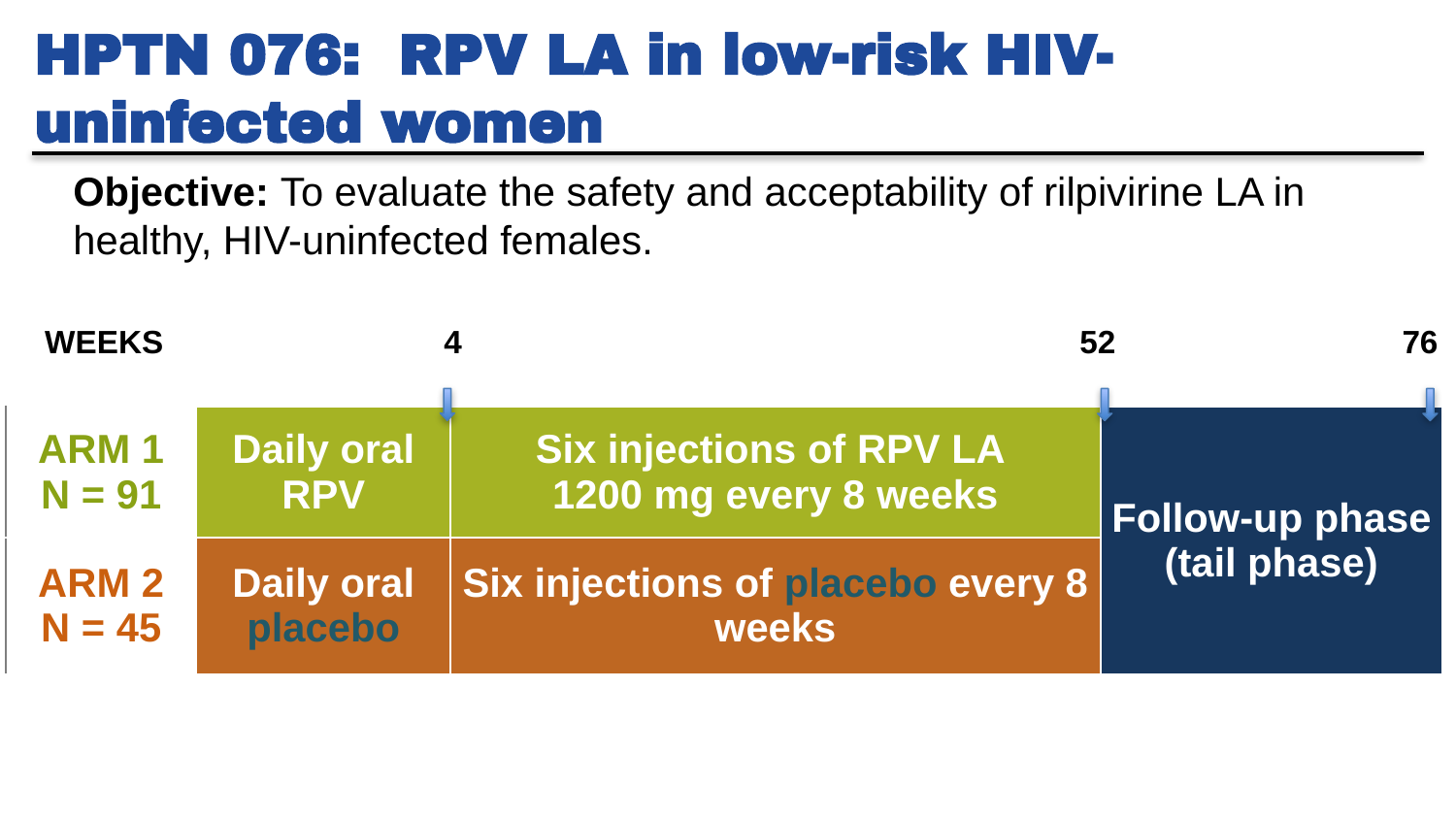

HPTN 076:  RPV LA in low-risk HIV-uninfected women
Objective: To evaluate the safety and acceptability of rilpivirine LA in healthy, HIV-uninfected females.
WEEKS                                   4                                                                     52                                76
|  |  |  |  |
| --- | --- | --- | --- |
| ARM 1 N = 91 | Daily oral RPV | Six injections of RPV LA 1200 mg every 8 weeks | Follow-up phase (tail phase) |
| ARM 2 N = 45 | Daily oral placebo | Six injections of placebo every 8 weeks |  |